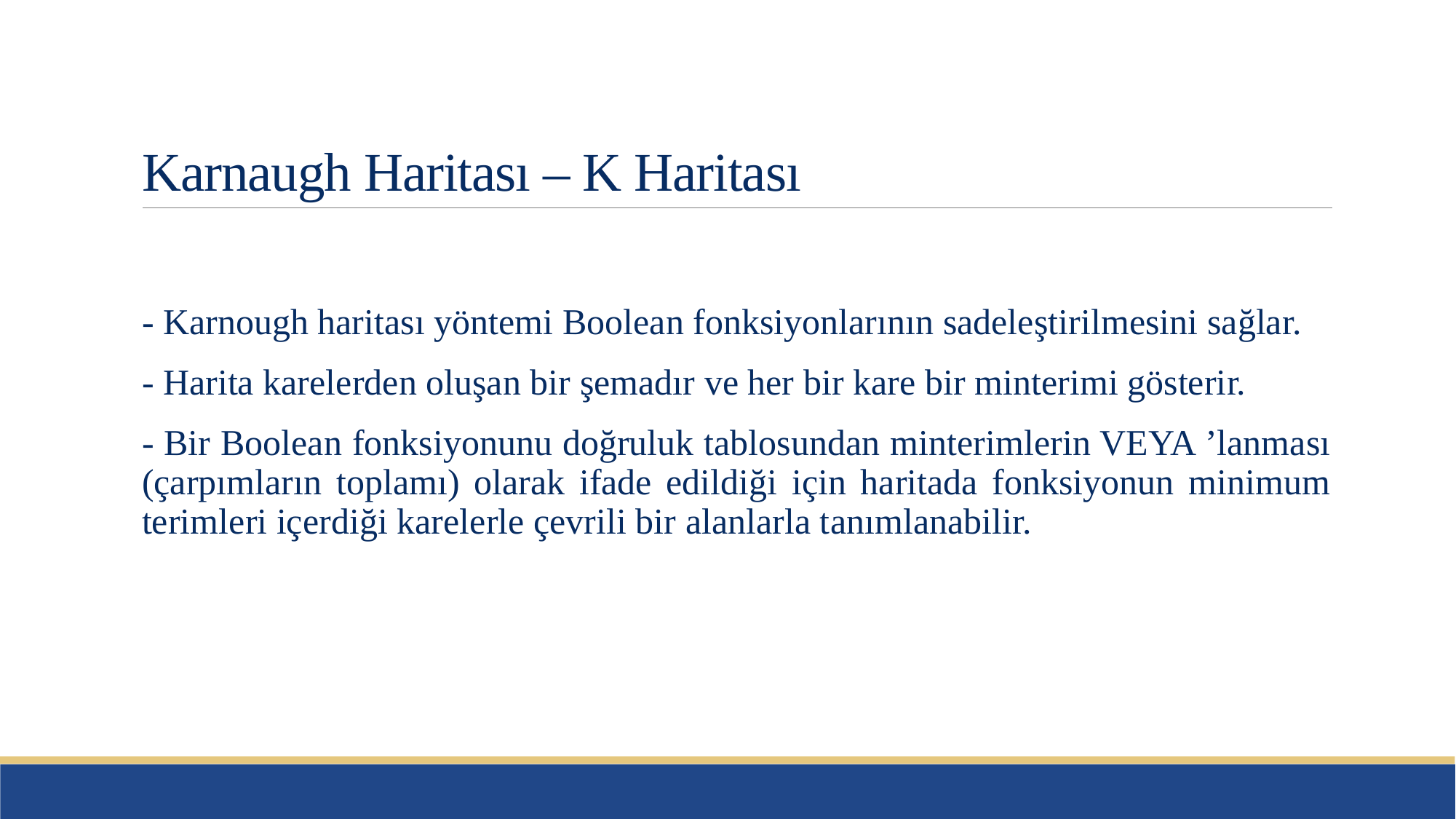

# Karnaugh Haritası – K Haritası
- Karnough haritası yöntemi Boolean fonksiyonlarının sadeleştirilmesini sağlar.
- Harita karelerden oluşan bir şemadır ve her bir kare bir minterimi gösterir.
- Bir Boolean fonksiyonunu doğruluk tablosundan minterimlerin VEYA ’lanması (çarpımların toplamı) olarak ifade edildiği için haritada fonksiyonun minimum terimleri içerdiği karelerle çevrili bir alanlarla tanımlanabilir.